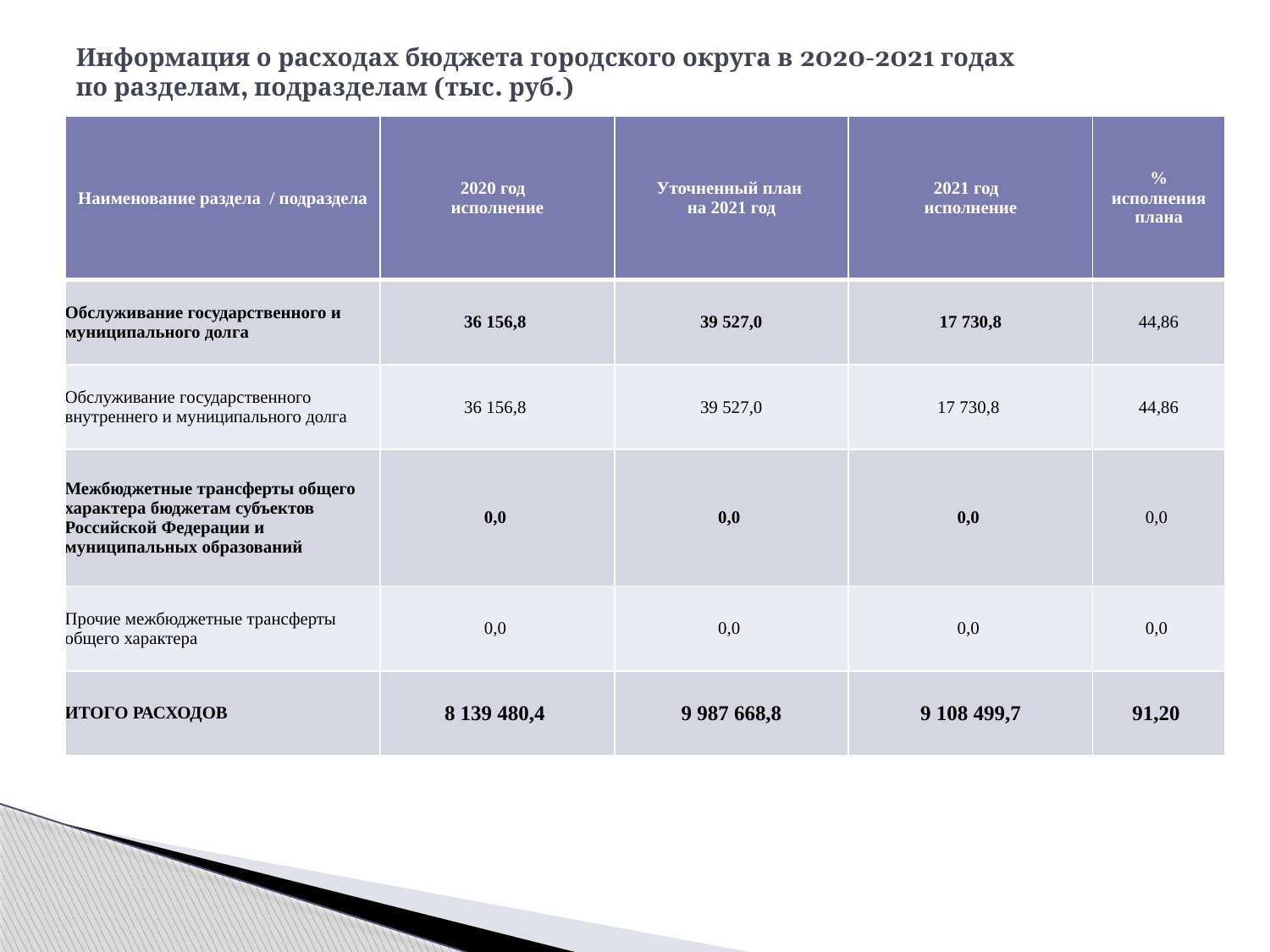

# Информация о расходах бюджета городского округа в 2020-2021 годах по разделам, подразделам (тыс. руб.)
| Наименование раздела / подраздела | 2020 год исполнение | Уточненный план на 2021 год | 2021 год исполнение | % исполнения плана |
| --- | --- | --- | --- | --- |
| Обслуживание государственного и муниципального долга | 36 156,8 | 39 527,0 | 17 730,8 | 44,86 |
| Обслуживание государственного внутреннего и муниципального долга | 36 156,8 | 39 527,0 | 17 730,8 | 44,86 |
| Межбюджетные трансферты общего характера бюджетам субъектов Российской Федерации и муниципальных образований | 0,0 | 0,0 | 0,0 | 0,0 |
| Прочие межбюджетные трансферты общего характера | 0,0 | 0,0 | 0,0 | 0,0 |
| ИТОГО РАСХОДОВ | 8 139 480,4 | 9 987 668,8 | 9 108 499,7 | 91,20 |